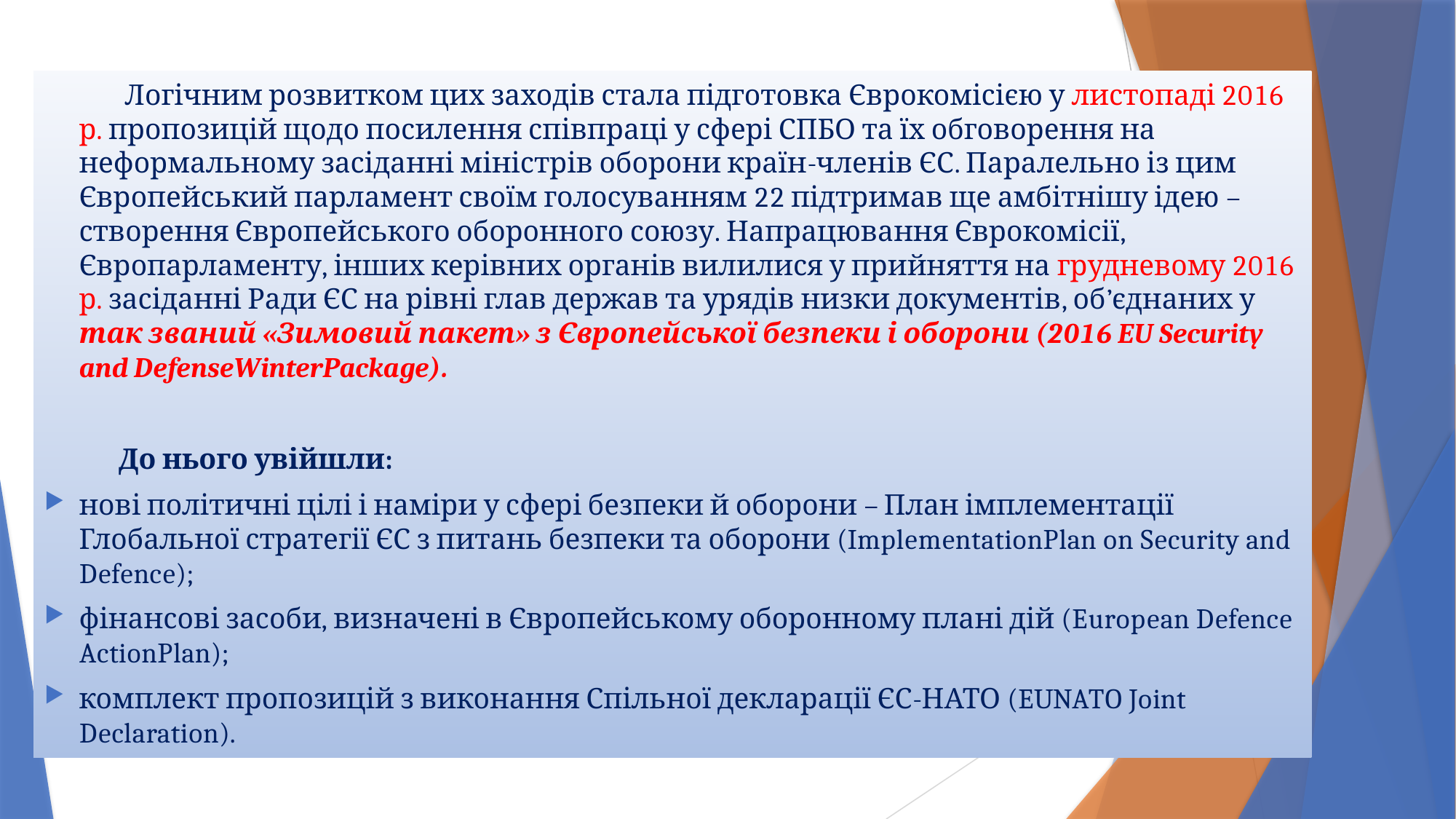

Логічним розвитком цих заходів стала підготовка Єврокомісією у листопаді 2016 р. пропозицій щодо посилення співпраці у сфері СПБО та їх обговорення на неформальному засіданні міністрів оборони країн-членів ЄС. Паралельно із цим Європейський парламент своїм голосуванням 22 підтримав ще амбітнішу ідею – створення Європейського оборонного союзу. Напрацювання Єврокомісії, Європарламенту, інших керівних органів вилилися у прийняття на грудневому 2016 р. засіданні Ради ЄС на рівні глав держав та урядів низки документів, об’єднаних у так званий «Зимовий пакет» з Європейської безпеки і оборони (2016 EU Security and DefenseWinterPackage).

            До нього увійшли:
нові політичні цілі і наміри у сфері безпеки й оборони – План імплементації Глобальної стратегії ЄС з питань безпеки та оборони (ImplementationPlan on Security and Defence);
фінансові засоби, визначені в Європейському оборонному плані дій (European Defence ActionPlan);
комплект пропозицій з виконання Спільної декларації ЄС-НАТО (EUNATO Joint Declaration).